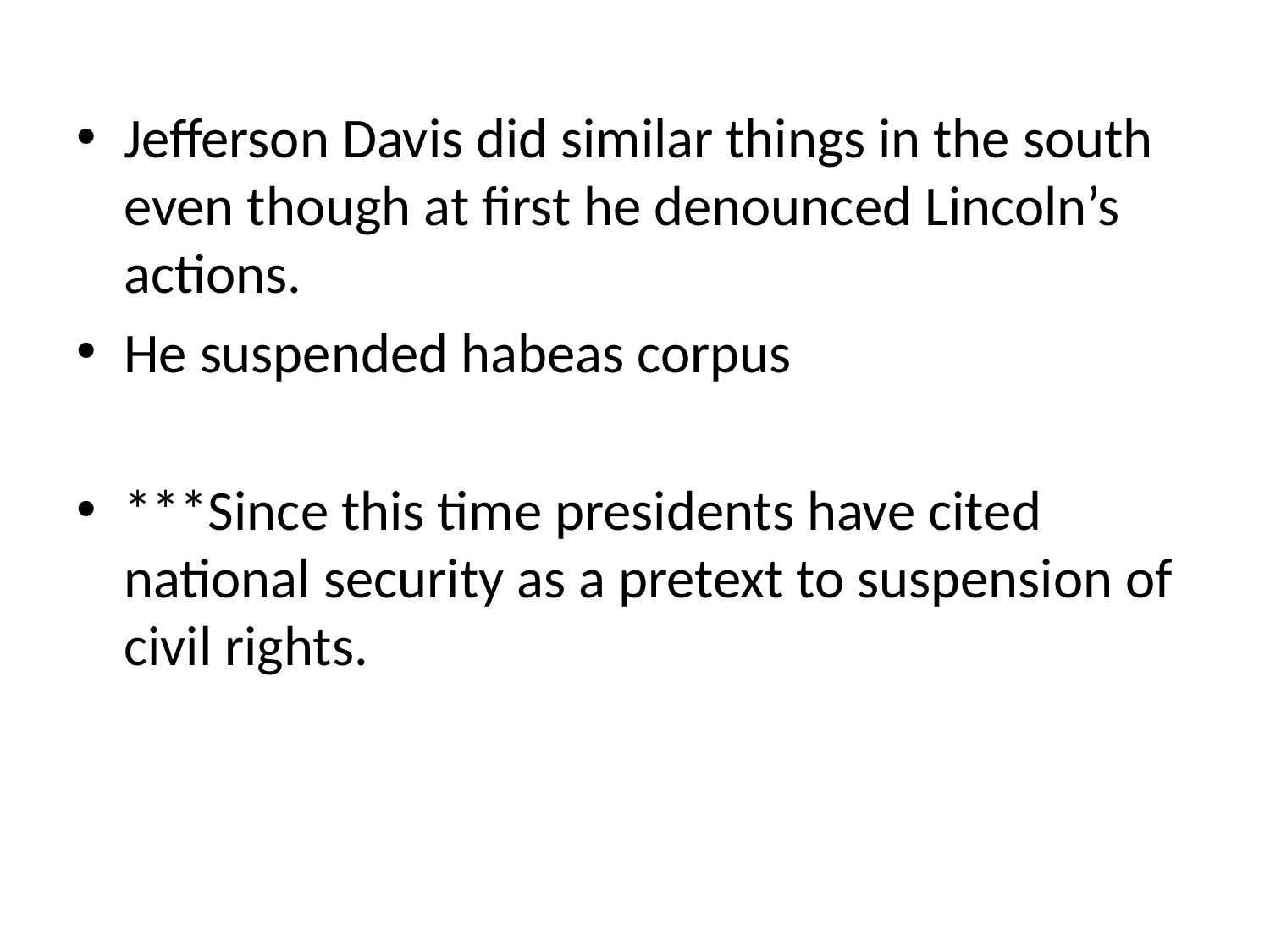

#
Jefferson Davis did similar things in the south even though at first he denounced Lincoln’s actions.
He suspended habeas corpus

***Since this time presidents have cited national security as a pretext to suspension of civil rights.